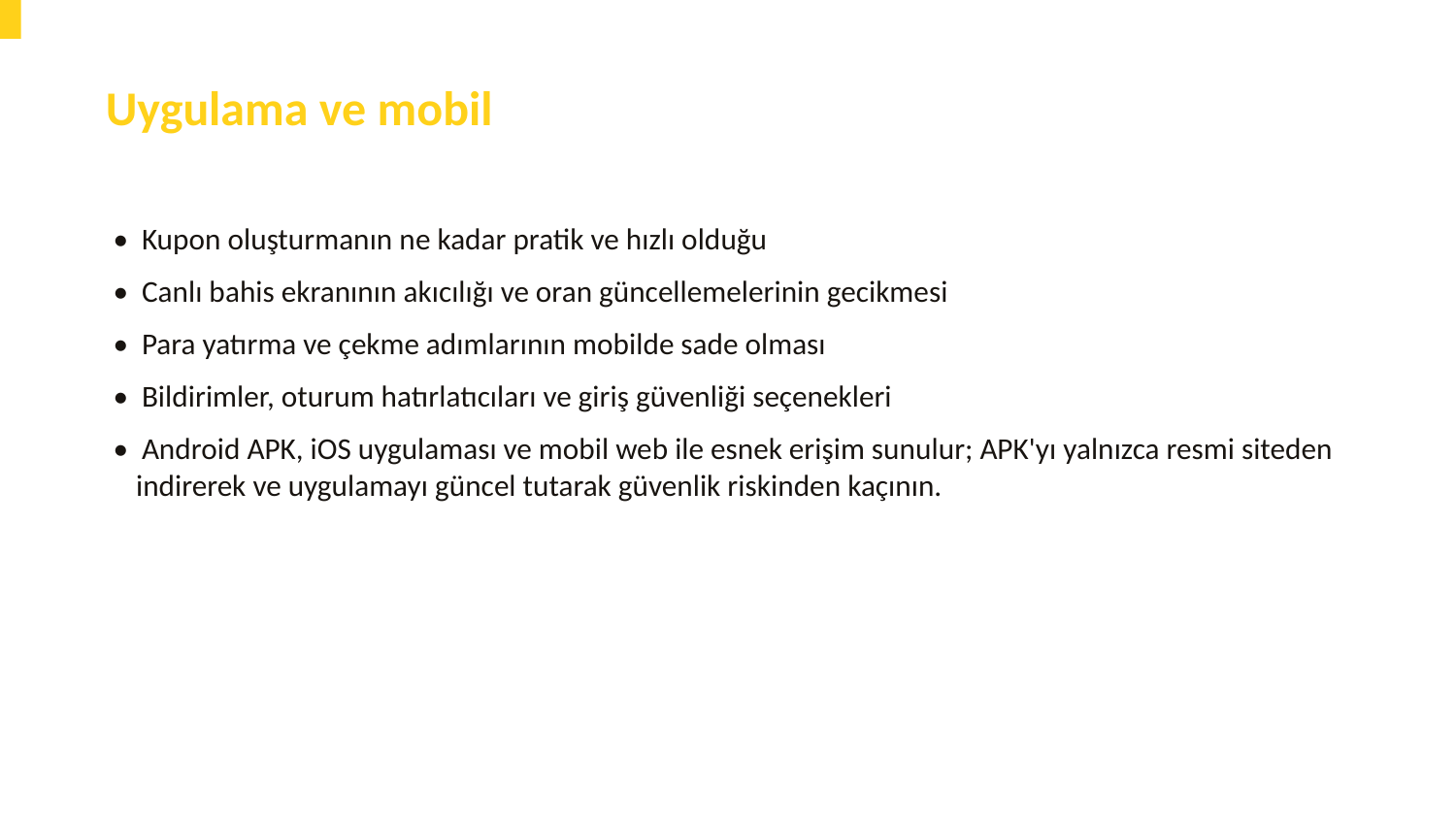

Uygulama ve mobil
•  Kupon oluşturmanın ne kadar pratik ve hızlı olduğu
•  Canlı bahis ekranının akıcılığı ve oran güncellemelerinin gecikmesi
•  Para yatırma ve çekme adımlarının mobilde sade olması
•  Bildirimler, oturum hatırlatıcıları ve giriş güvenliği seçenekleri
•  Android APK, iOS uygulaması ve mobil web ile esnek erişim sunulur; APK'yı yalnızca resmi siteden indirerek ve uygulamayı güncel tutarak güvenlik riskinden kaçının.